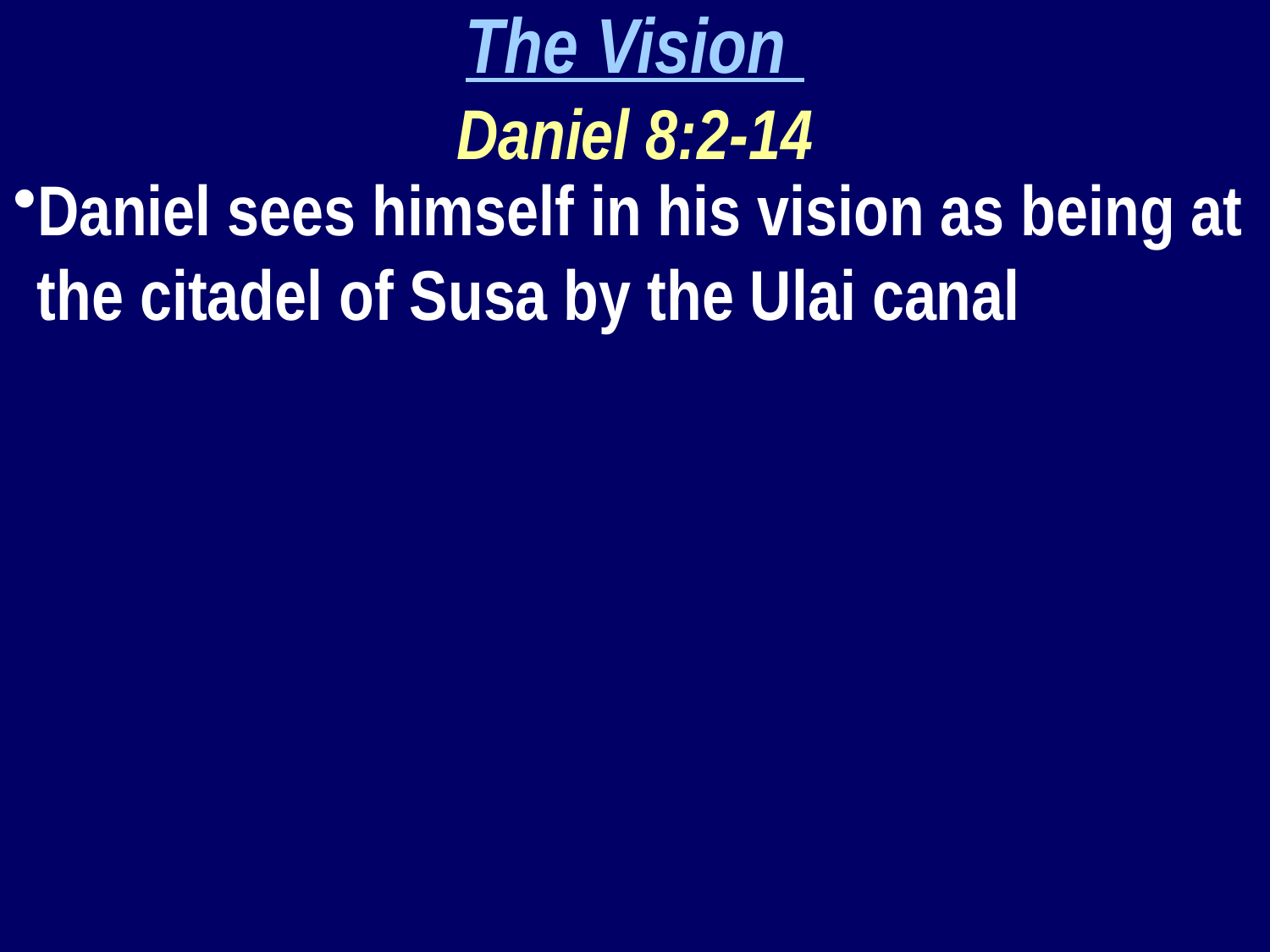

The Vision
Daniel 8:2-14
Daniel sees himself in his vision as being at the citadel of Susa by the Ulai canal